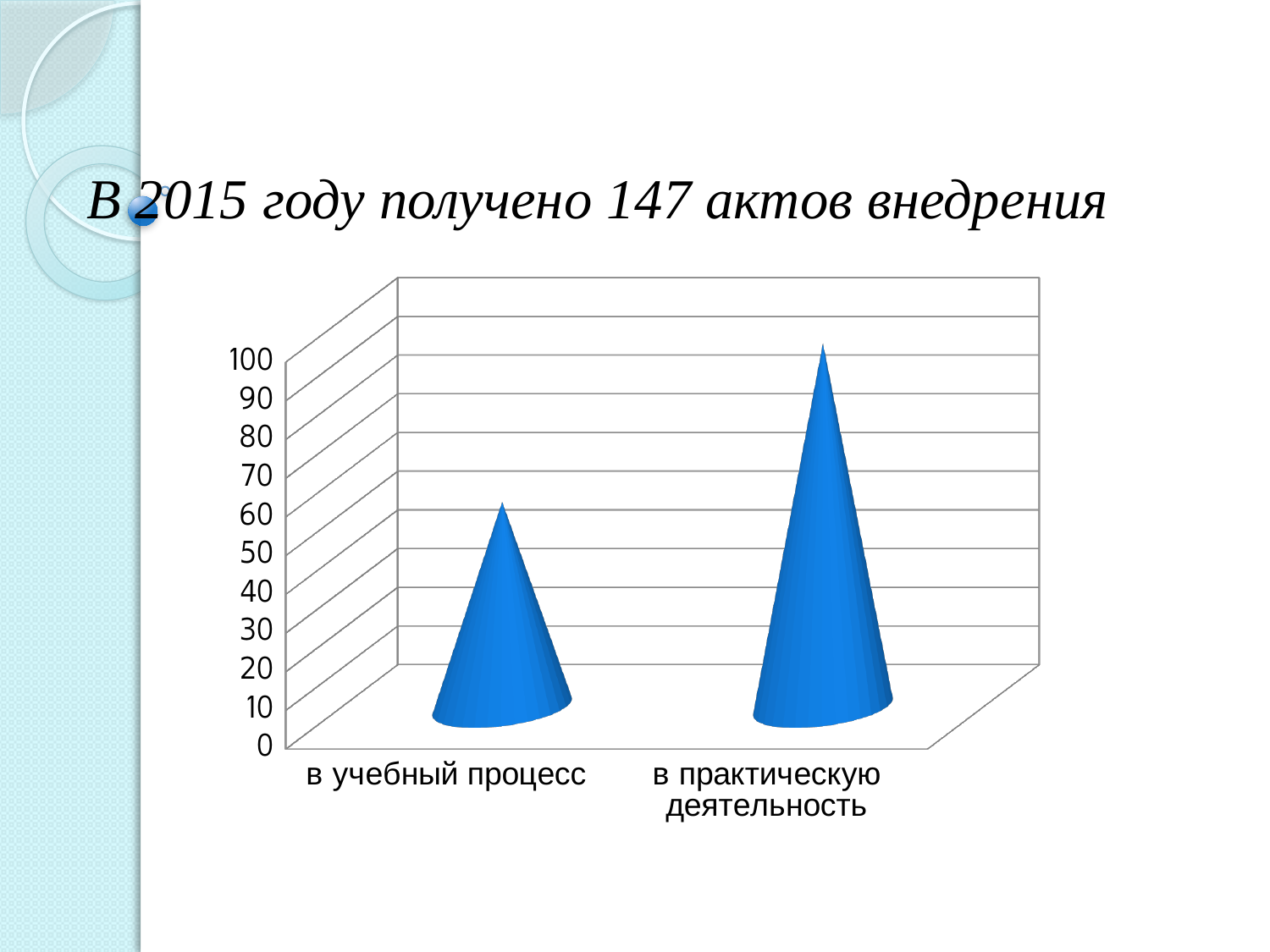

# В 2015 году получено 147 актов внедрения

[unsupported chart]